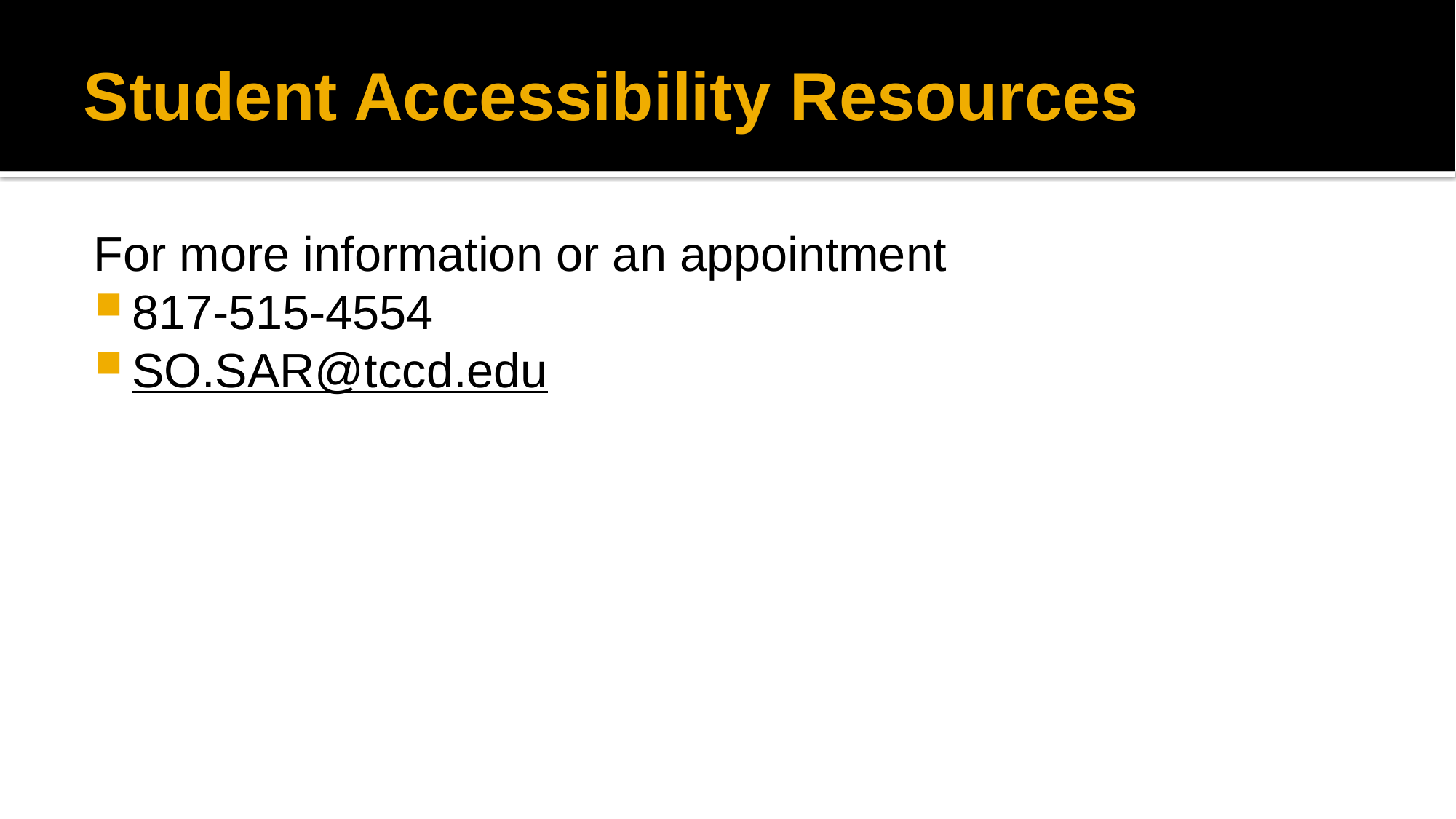

# Student Accessibility Resources
For more information or an appointment
817-515-4554
SO.SAR@tccd.edu